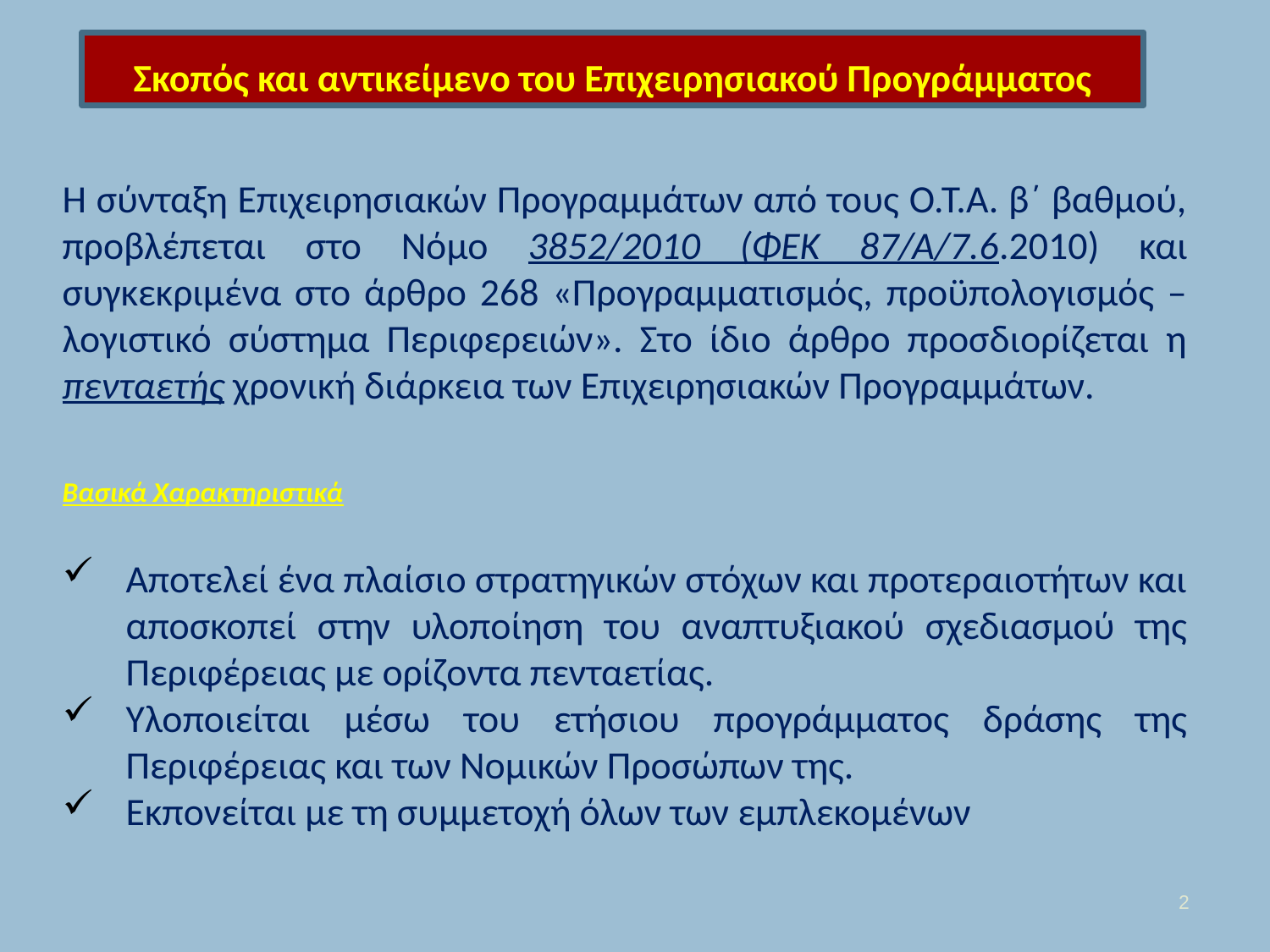

Σκοπός και αντικείμενο του Επιχειρησιακού Προγράμματος

Η σύνταξη Επιχειρησιακών Προγραμμάτων από τους Ο.Τ.Α. β΄ βαθμού, προβλέπεται στο Νόμο 3852/2010 (ΦΕΚ 87/Α/7.6.2010) και συγκεκριμένα στο άρθρο 268 «Προγραμματισμός, προϋπολογισμός – λογιστικό σύστημα Περιφερειών». Στο ίδιο άρθρο προσδιορίζεται η πενταετής χρονική διάρκεια των Επιχειρησιακών Προγραμμάτων.

Βασικά Χαρακτηριστικά

Αποτελεί ένα πλαίσιο στρατηγικών στόχων και προτεραιοτήτων και αποσκοπεί στην υλοποίηση του αναπτυξιακού σχεδιασμού της Περιφέρειας με ορίζοντα πενταετίας.
Υλοποιείται μέσω του ετήσιου προγράμματος δράσης της Περιφέρειας και των Νομικών Προσώπων της.
Εκπονείται με τη συμμετοχή όλων των εμπλεκομένων

2